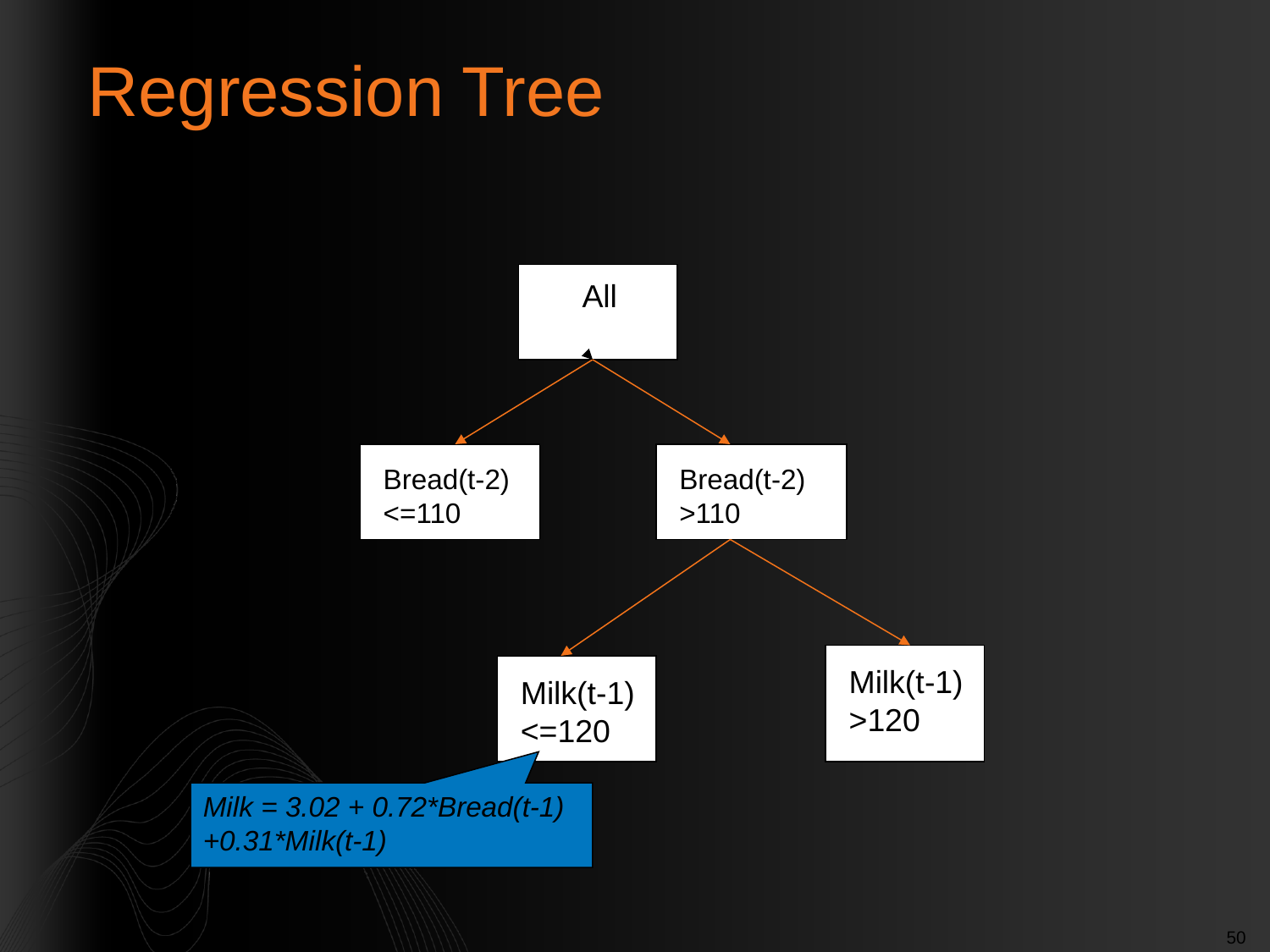

# Regression Tree

All

Bread(t-2)
<=110
Bread(t-2)
>110

Milk(t-1)
>120
Milk(t-1)
<=120
Milk = 3.02 + 0.72*Bread(t-1) +0.31*Milk(t-1)